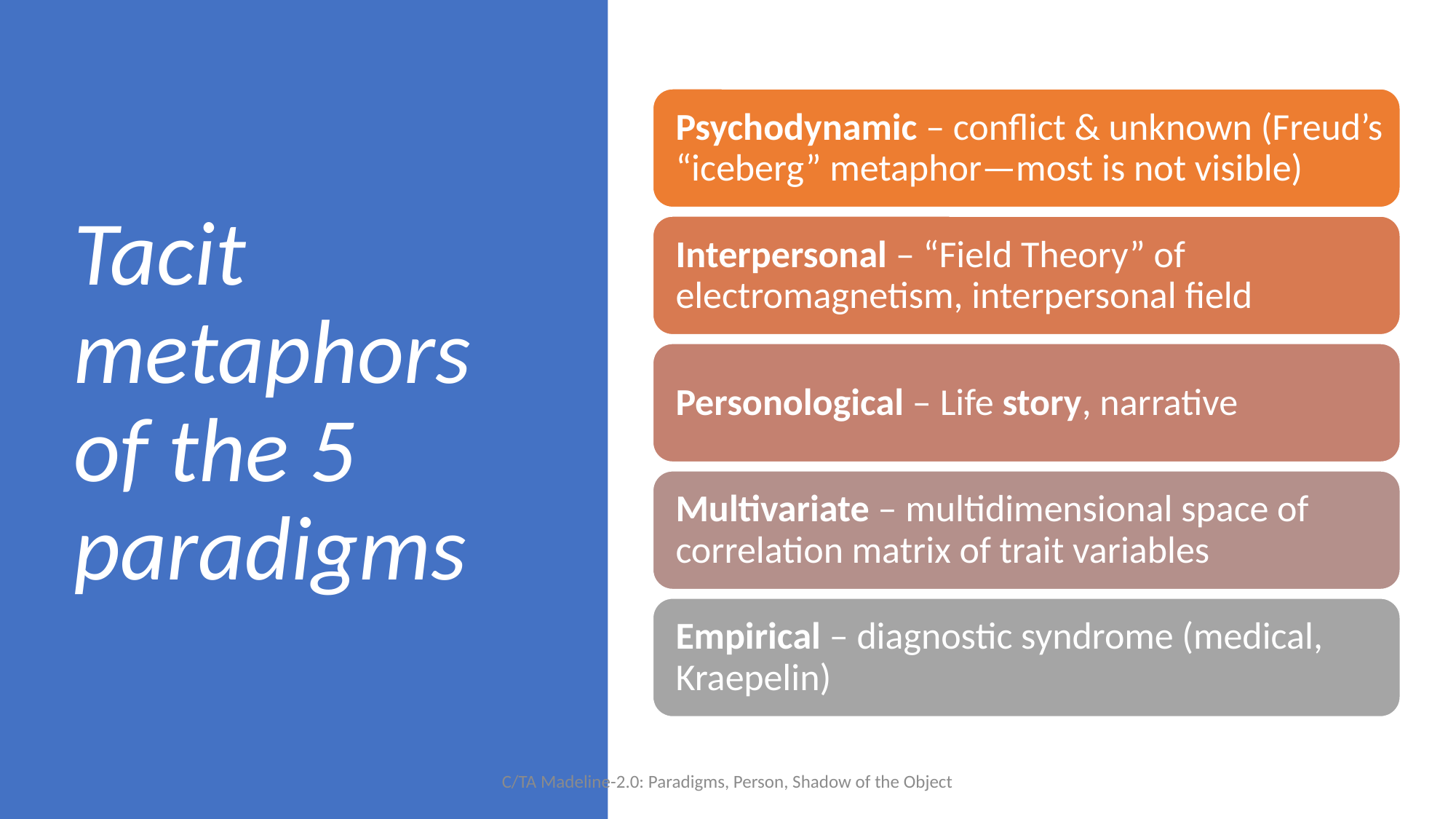

# Tacit metaphors of the 5 paradigms
Psychodynamic – conflict & unknown (Freud’s “iceberg” metaphor—most is not visible)
Interpersonal – “Field Theory” of electromagnetism, interpersonal field
Personological – Life story, narrative
Multivariate – multidimensional space of correlation matrix of trait variables
Empirical – diagnostic syndrome (medical, Kraepelin)
C/TA Madeline-2.0: Paradigms, Person, Shadow of the Object